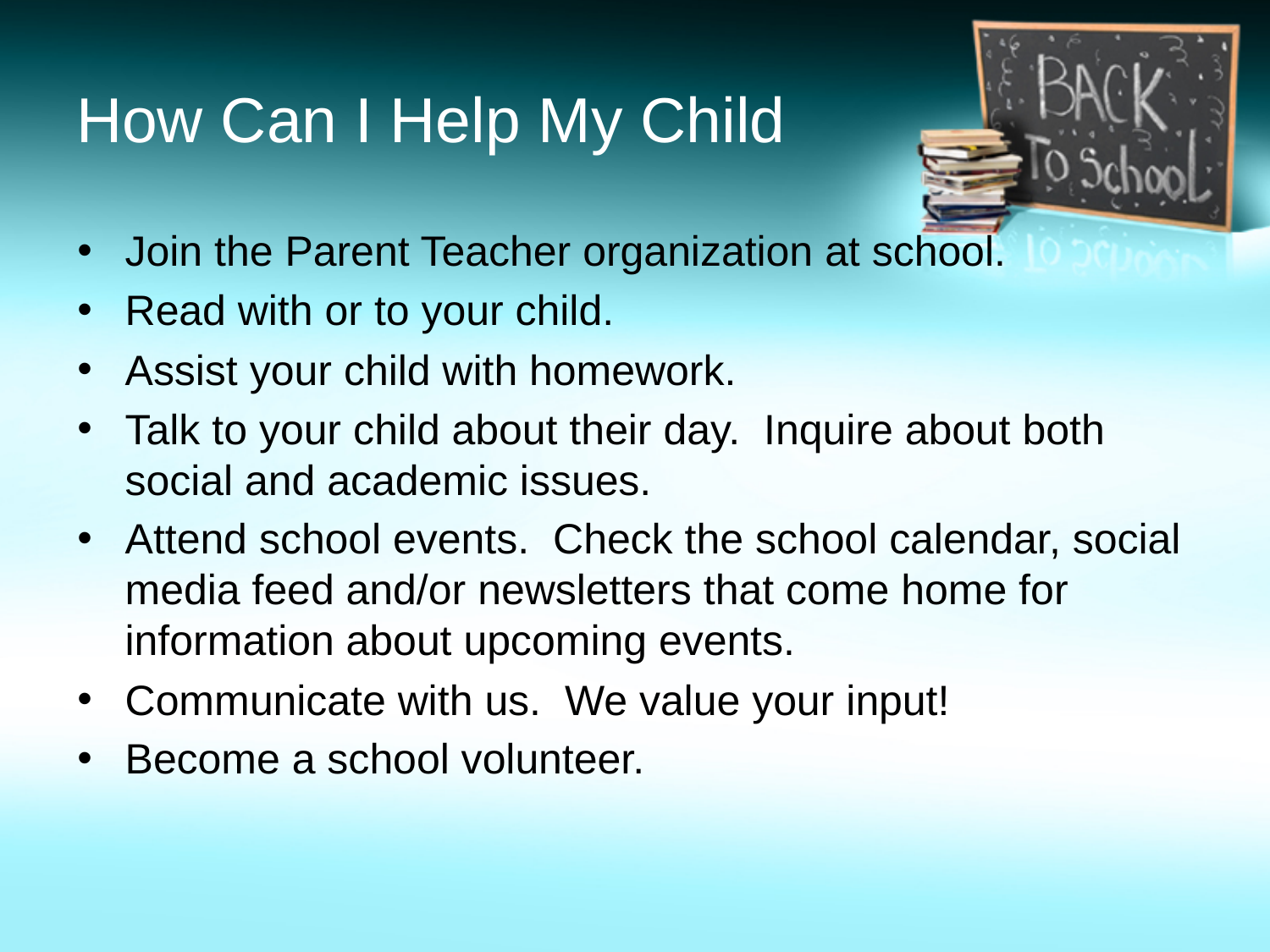

# How Can I Help My Child

Join the Parent Teacher organization at school.
Read with or to your child.
Assist your child with homework.
Talk to your child about their day.  Inquire about both social and academic issues.
Attend school events.  Check the school calendar, social media feed and/or newsletters that come home for information about upcoming events.
Communicate with us.  We value your input!
Become a school volunteer.